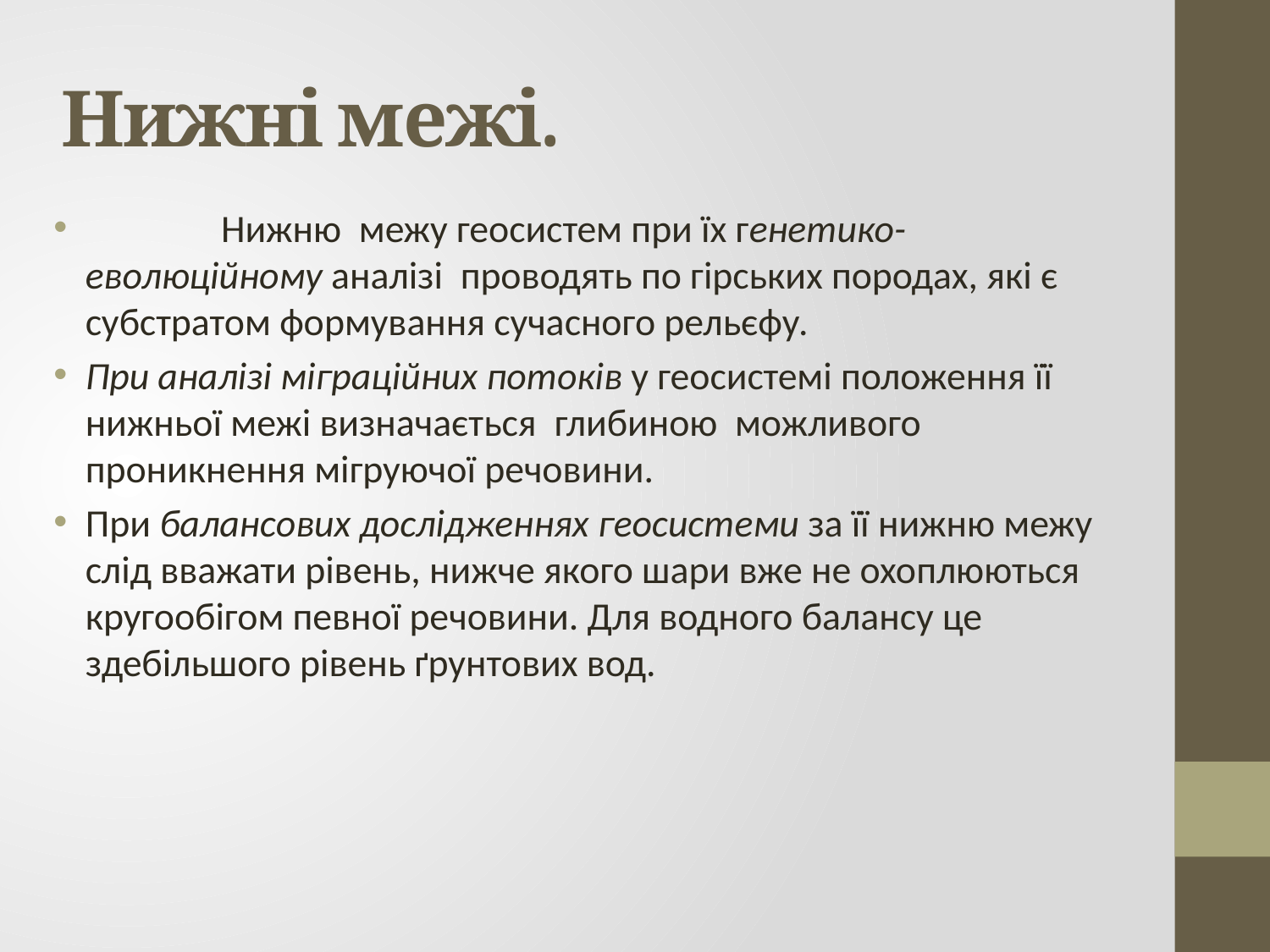

# Нижні межі.
	 Нижню  межу геосистем при їх генетико-еволюційному аналізі  проводять по гірських породах, які є субстратом формування сучасного рельєфу.
При аналізі міграційних потоків у геосистемі положення її нижньої межі визначається  глибиною  можливого  проникнення мігруючої речовини.
При балансових дослідженнях геосистеми за її нижню межу слід вважати рівень, нижче якого шари вже не охоплюються кру­гообігом певної речовини. Для водного балансу це здебільшого рівень ґрунтових вод.